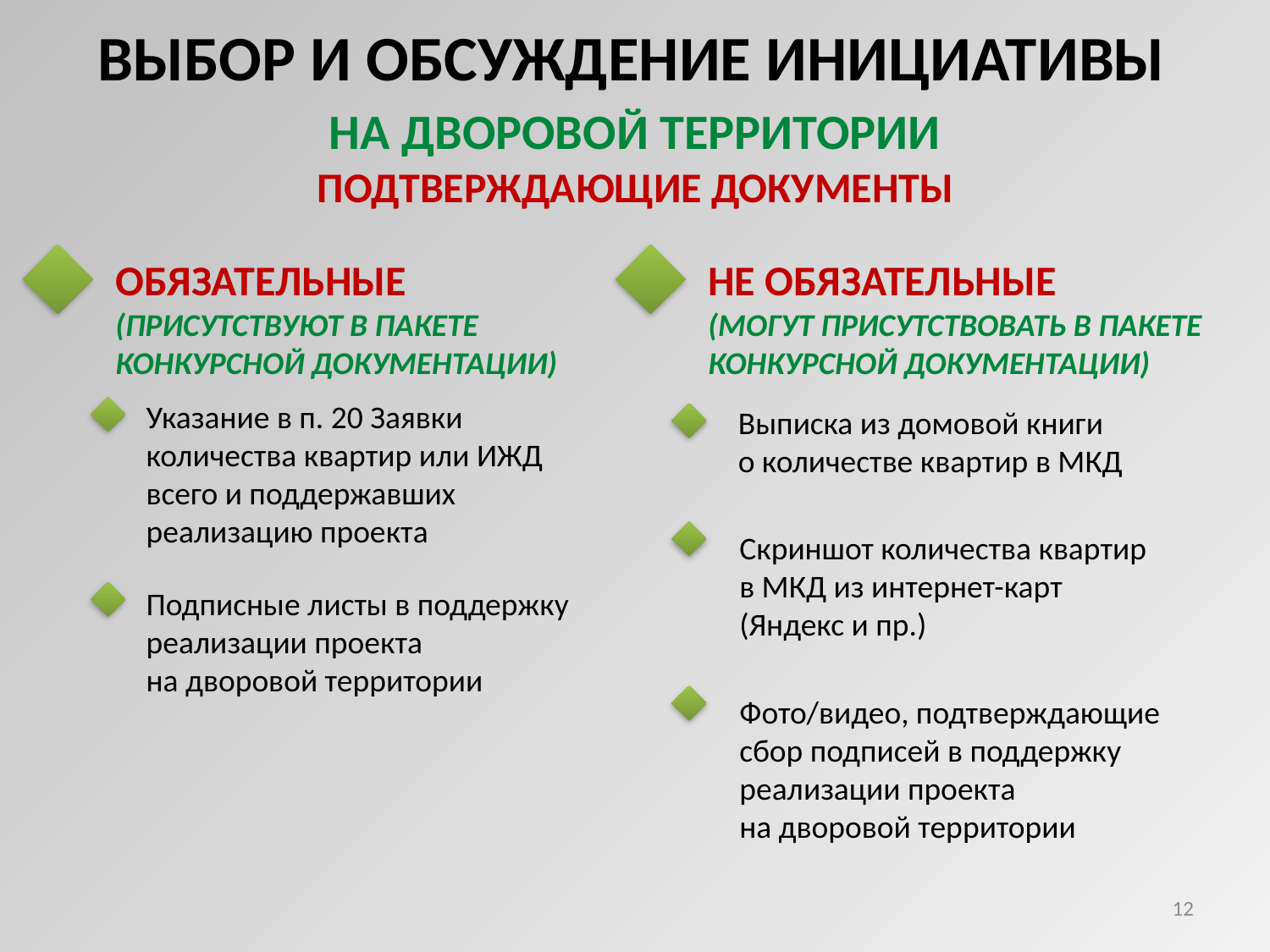

ВЫБОР И ОБСУЖДЕНИЕ ИНИЦИАТИВЫ
НА ДВОРОВОЙ ТЕРРИТОРИИ
ПОДТВЕРЖДАЮЩИЕ ДОКУМЕНТЫ

ОБЯЗАТЕЛЬНЫЕ (ПРИСУТСТВУЮТ В ПАКЕТЕ КОНКУРСНОЙ ДОКУМЕНТАЦИИ)
НЕ ОБЯЗАТЕЛЬНЫЕ
(МОГУТ ПРИСУТСТВОВАТЬ В ПАКЕТЕ КОНКУРСНОЙ ДОКУМЕНТАЦИИ)
Указание в п. 20 Заявки
количества квартир или ИЖД всего и поддержавших реализацию проекта

Выписка из домовой книги
о количестве квартир в МКД

Скриншот количества квартир
в МКД из интернет-карт
(Яндекс и пр.)
Подписные листы в поддержку реализации проекта
на дворовой территории

Фото/видео, подтверждающие сбор подписей в поддержку реализации проекта
на дворовой территории
12